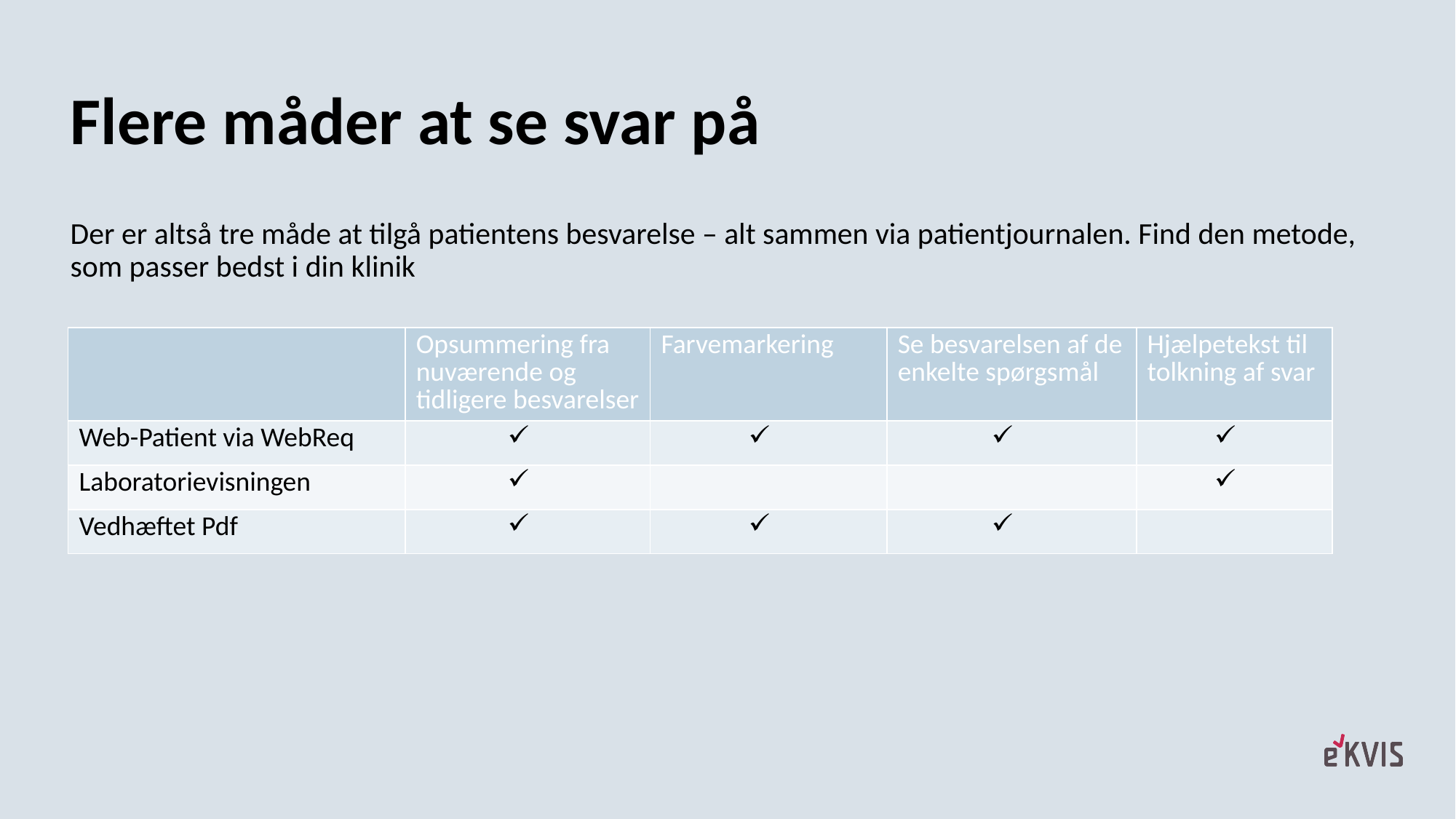

# Flere måder at se svar på
Der er altså tre måde at tilgå patientens besvarelse – alt sammen via patientjournalen. Find den metode, som passer bedst i din klinik

|  | Opsummering fra nuværende og tidligere besvarelser | Farvemarkering | Se besvarelsen af de enkelte spørgsmål | Hjælpetekst til tolkning af svar |
| --- | --- | --- | --- | --- |
| Web-Patient via WebReq |  |  |  |  |
| Laboratorievisningen |  |  |  |  |
| Vedhæftet Pdf |  |  |  |  |